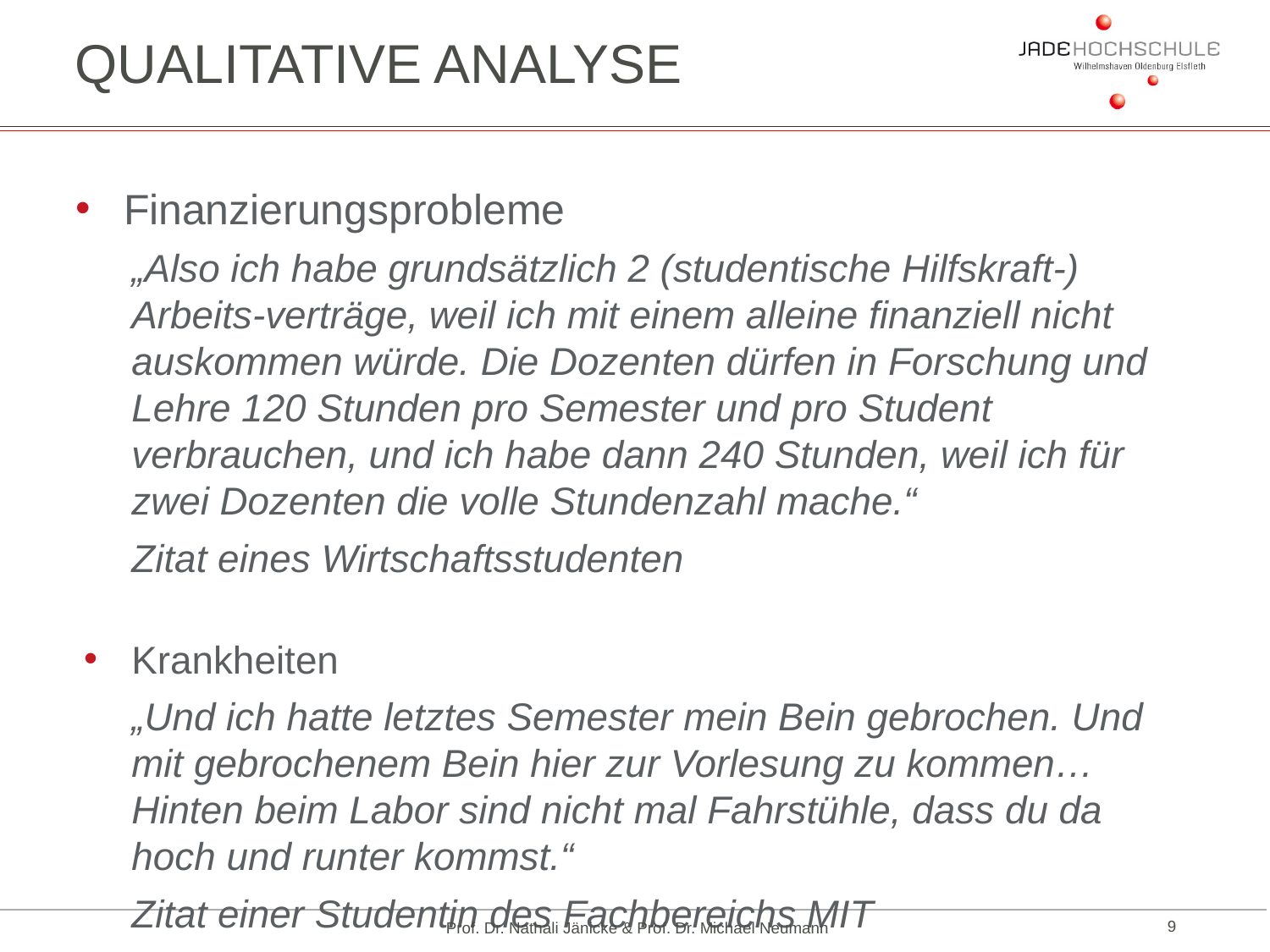

# qualitative Analyse
Finanzierungsprobleme
„Also ich habe grundsätzlich 2 (studentische Hilfskraft-) Arbeits-verträge, weil ich mit einem alleine finanziell nicht auskommen würde. Die Dozenten dürfen in Forschung und Lehre 120 Stunden pro Semester und pro Student verbrauchen, und ich habe dann 240 Stunden, weil ich für zwei Dozenten die volle Stundenzahl mache.“
Zitat eines Wirtschaftsstudenten

Krankheiten
„Und ich hatte letztes Semester mein Bein gebrochen. Und mit gebrochenem Bein hier zur Vorlesung zu kommen… Hinten beim Labor sind nicht mal Fahrstühle, dass du da hoch und runter kommst.“
Zitat einer Studentin des Fachbereichs MIT

Prof. Dr. Nathali Jänicke & Prof. Dr. Michael Neumann